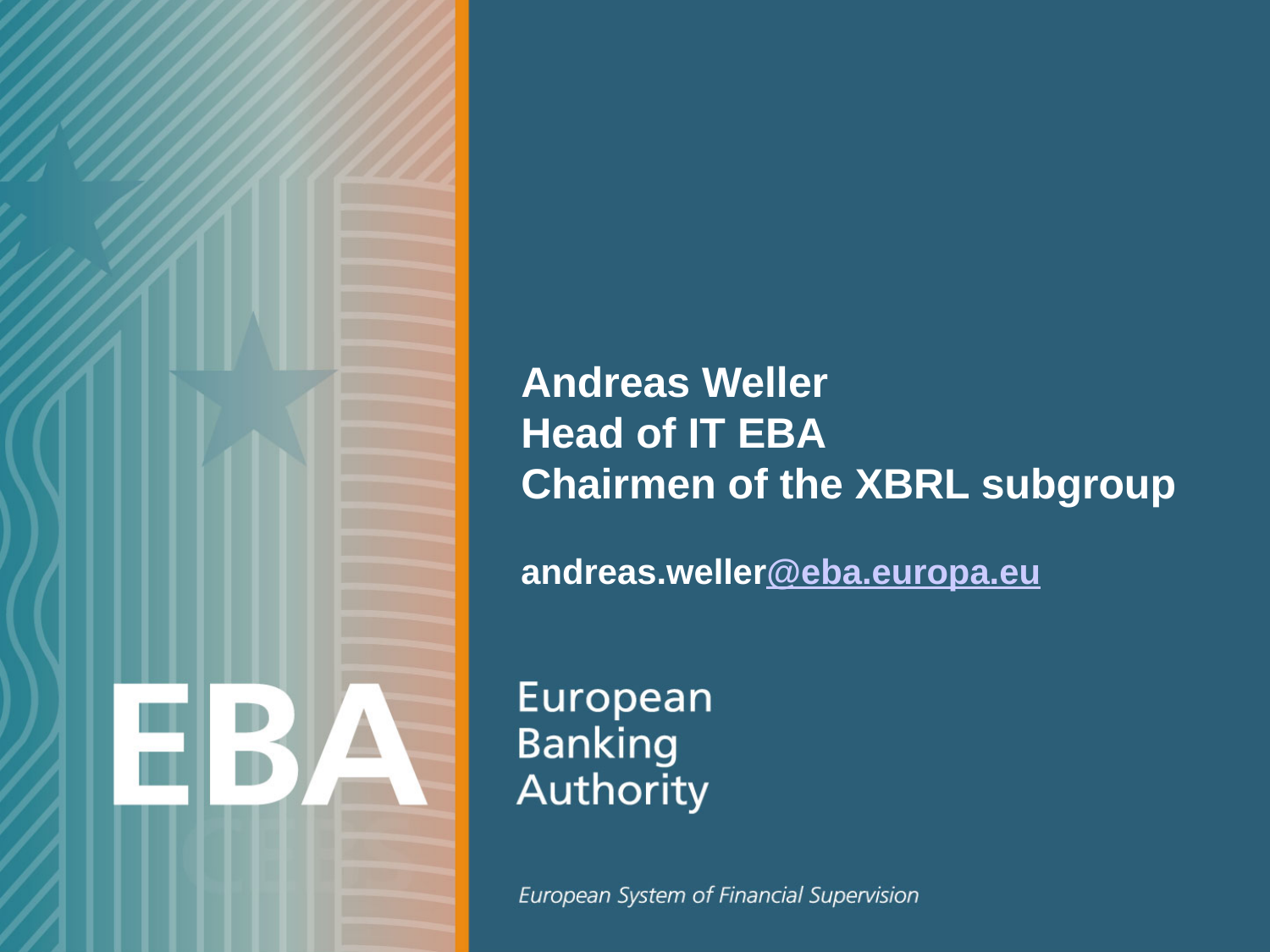

# Andreas Weller Head of IT EBA Chairmen of the XBRL subgroup andreas.weller@eba.europa.eu